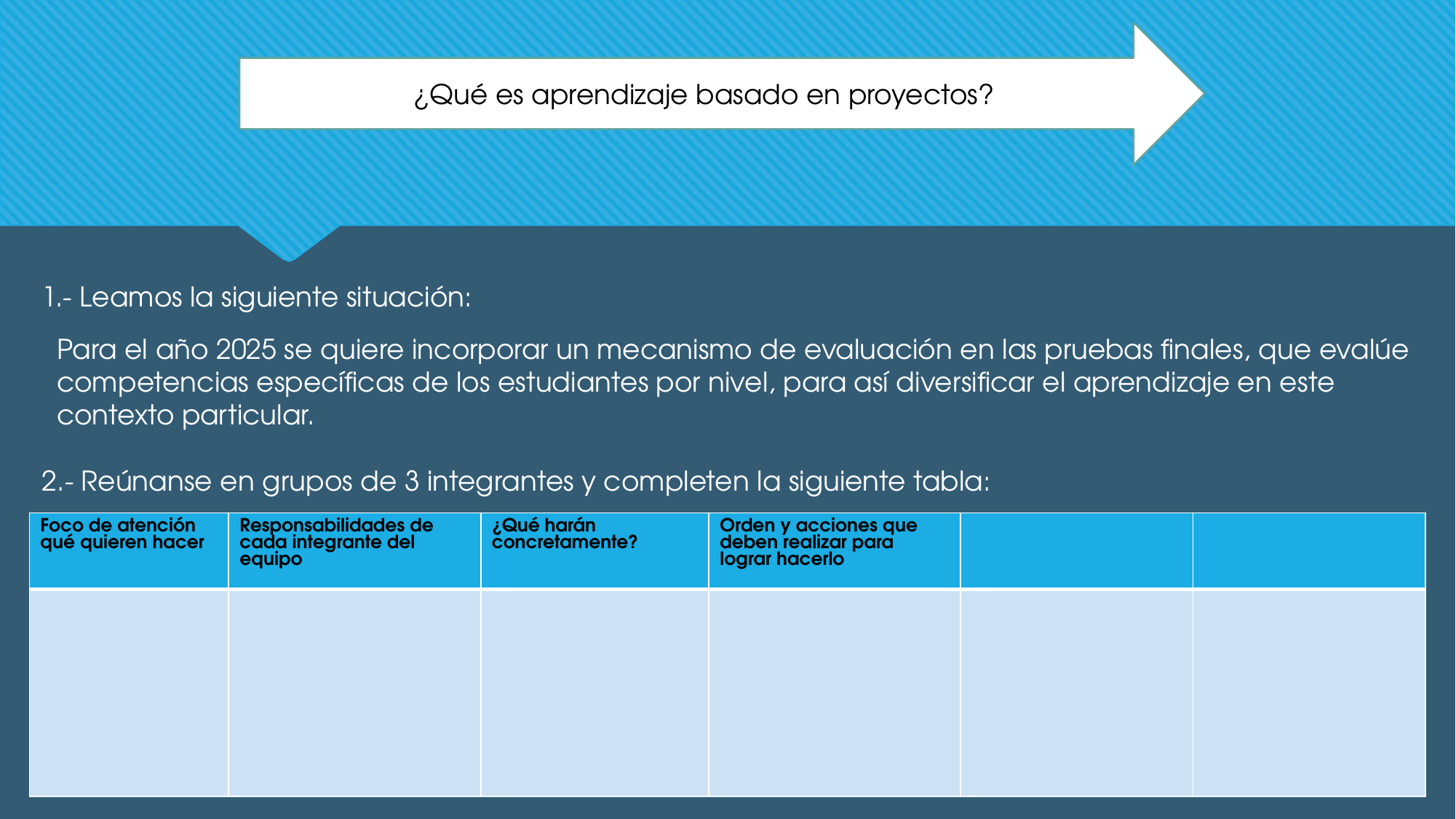

¿Qué es aprendizaje basado en proyectos?
1.- Leamos la siguiente situación:
Para el año 2025 se quiere incorporar un mecanismo de evaluación en las pruebas finales, que evalúe competencias específicas de los estudiantes por nivel, para así diversificar el aprendizaje en este contexto particular.
2.- Reúnanse en grupos de 3 integrantes y completen la siguiente tabla:
| Foco de atención qué quieren hacer | Responsabilidades de cada integrante del equipo | ¿Qué harán concretamente? | Orden y acciones que deben realizar para lograr hacerlo |  |  |
| --- | --- | --- | --- | --- | --- |
|  |  |  |  |  |  |